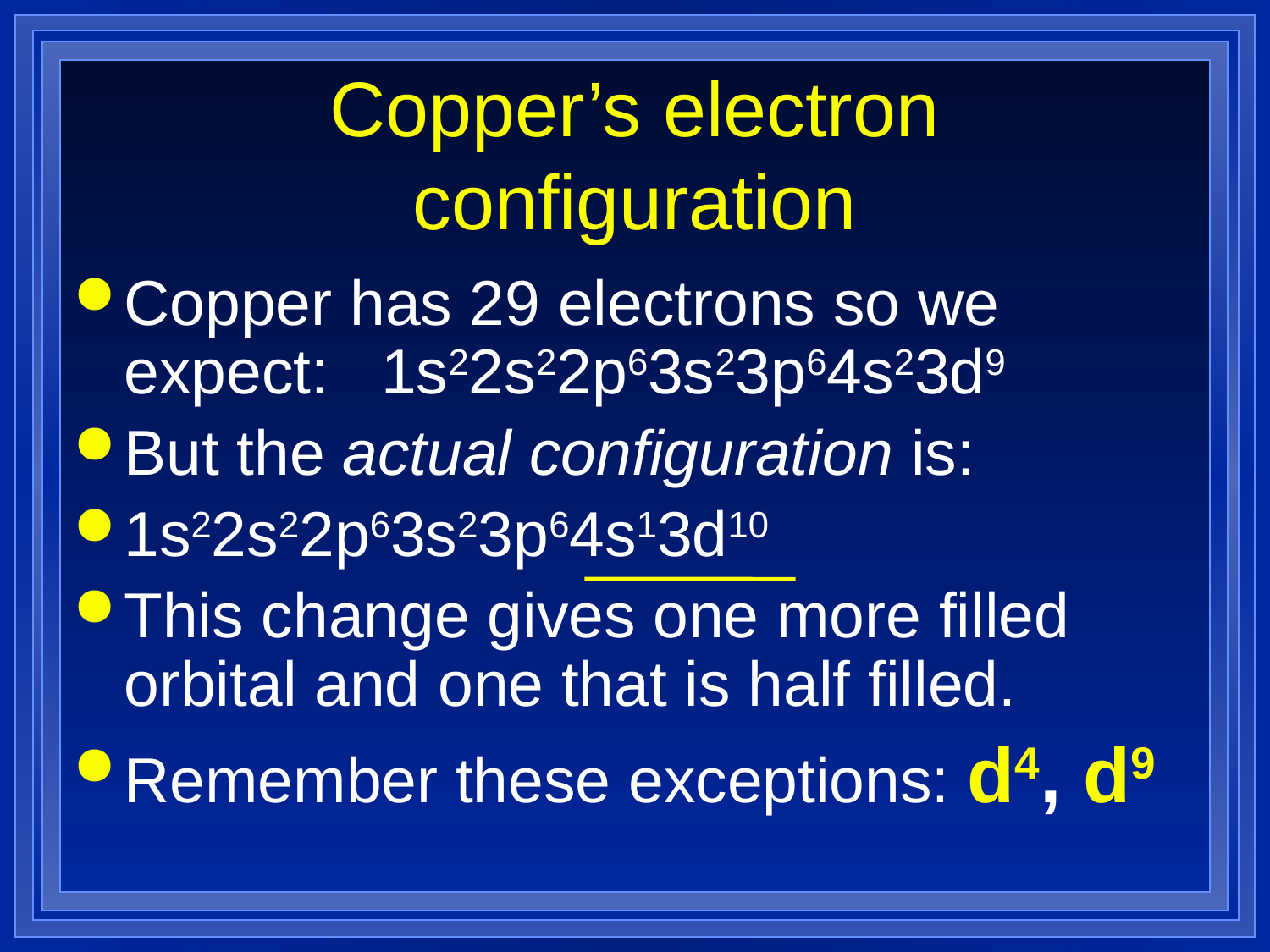

# Copper’s electron configuration
Copper has 29 electrons so we expect:   1s22s22p63s23p64s23d9
But the actual configuration is:
1s22s22p63s23p64s13d10
This change gives one more filled orbital and one that is half filled.
Remember these exceptions: d4, d9